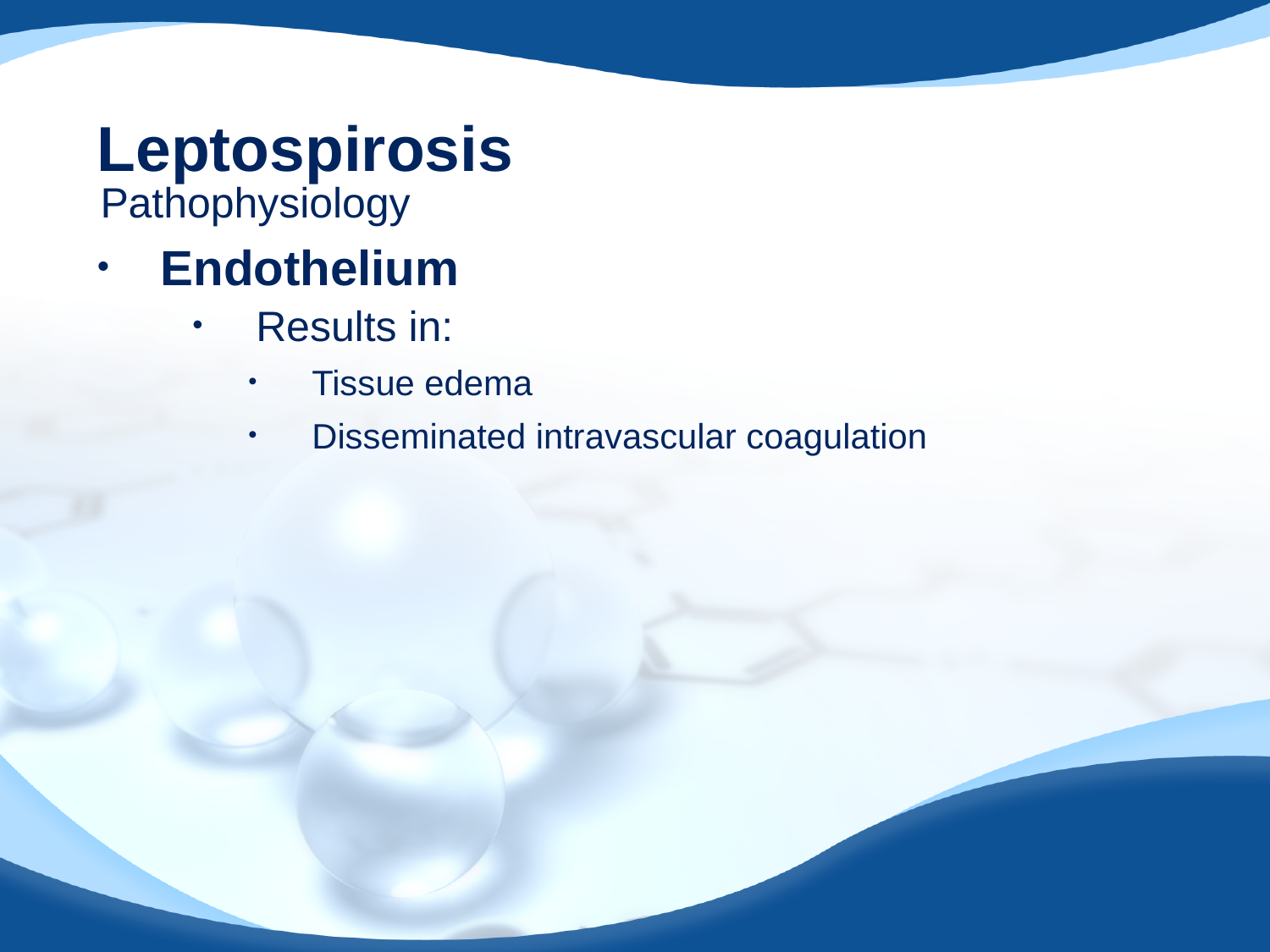

# Leptospirosis
Pathophysiology
Endothelium
Results in:
Tissue edema
Disseminated intravascular coagulation